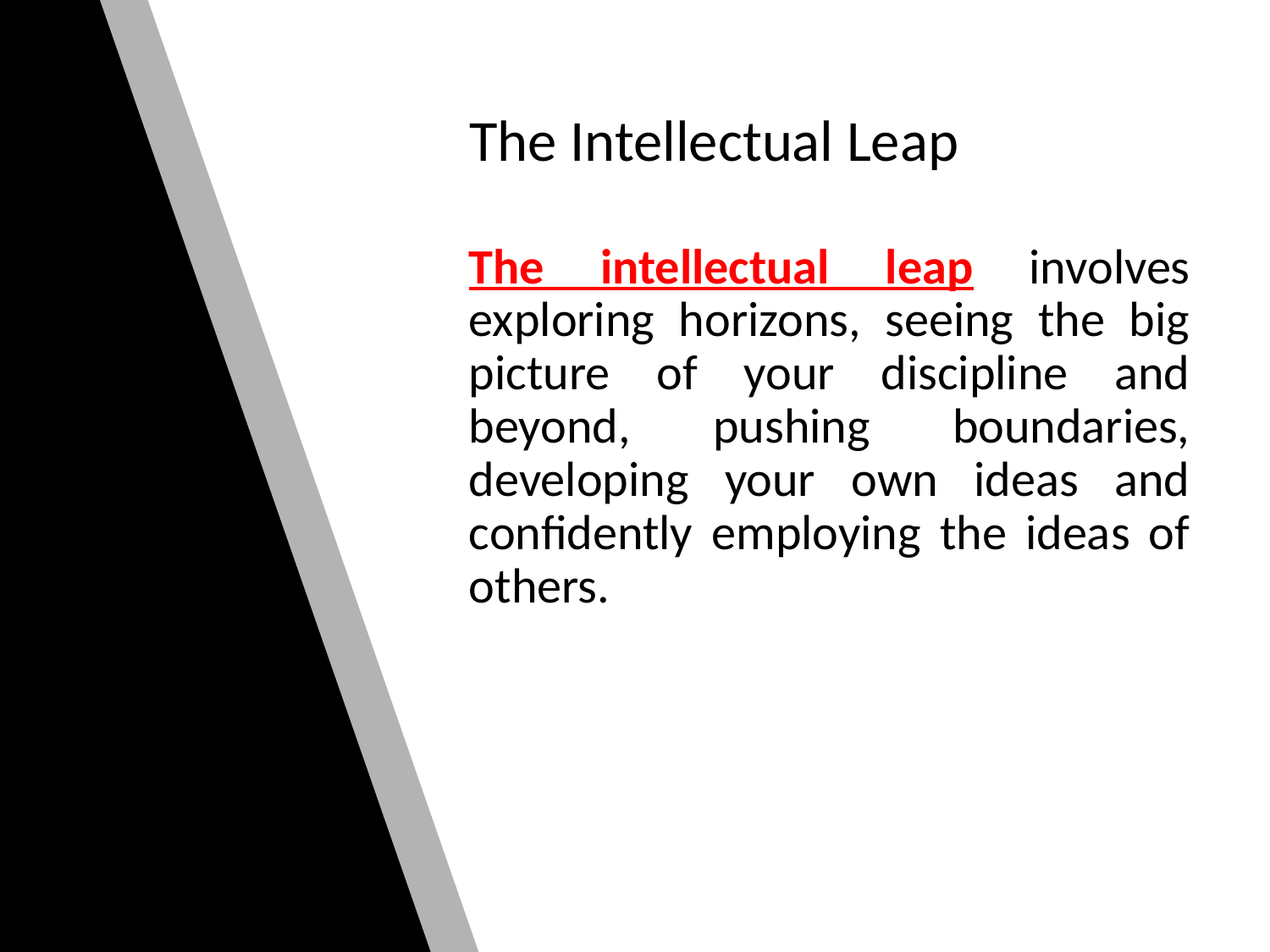

# The Intellectual Leap
The intellectual leap involves exploring horizons, seeing the big picture of your discipline and beyond, pushing boundaries, developing your own ideas and confidently employing the ideas of others.